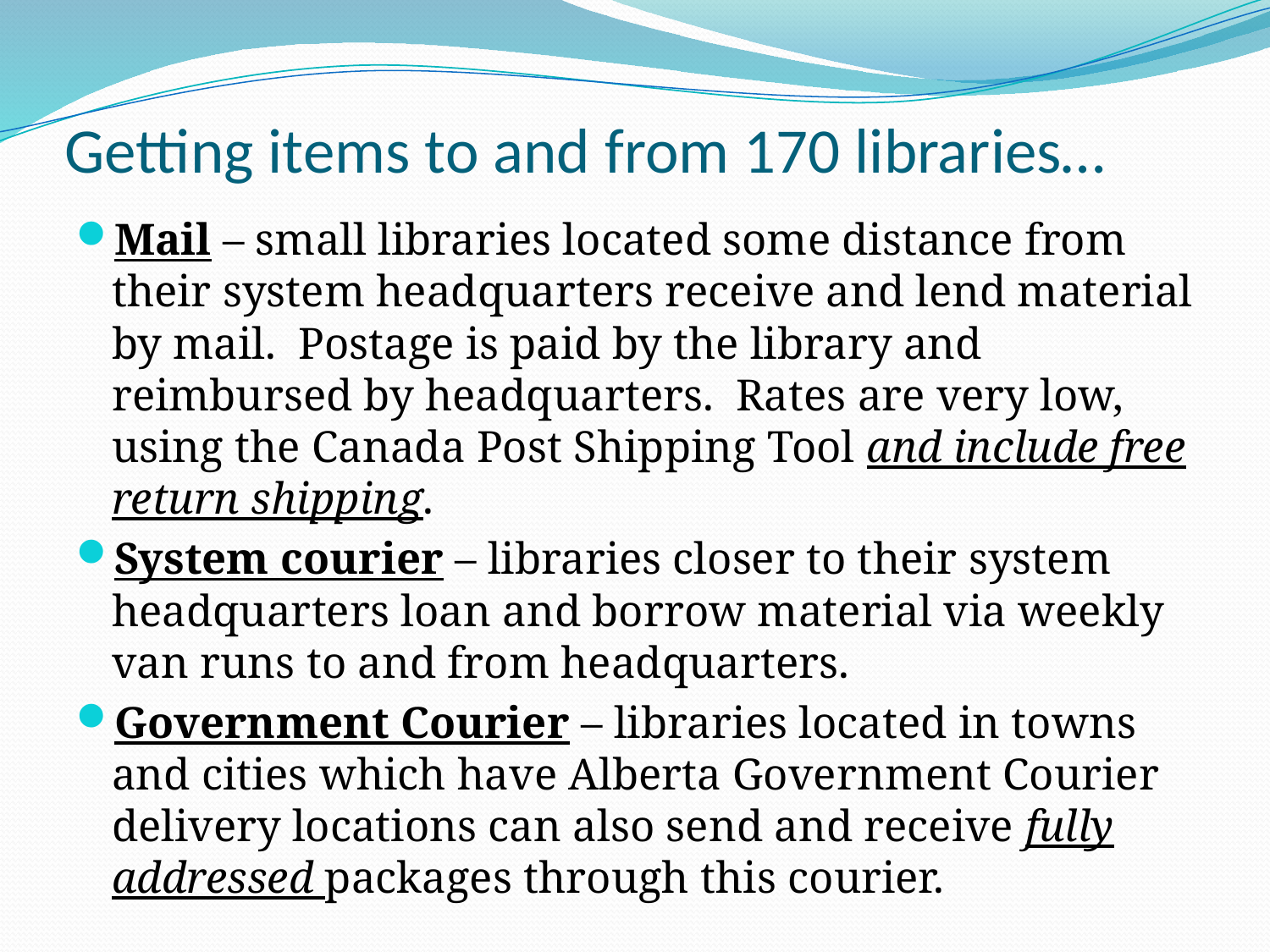

# Getting items to and from 170 libraries…
Mail – small libraries located some distance from their system headquarters receive and lend material by mail.  Postage is paid by the library and reimbursed by headquarters.  Rates are very low, using the Canada Post Shipping Tool and include free return shipping.
System courier – libraries closer to their system headquarters loan and borrow material via weekly van runs to and from headquarters.
Government Courier – libraries located in towns and cities which have Alberta Government Courier delivery locations can also send and receive fully addressed packages through this courier.